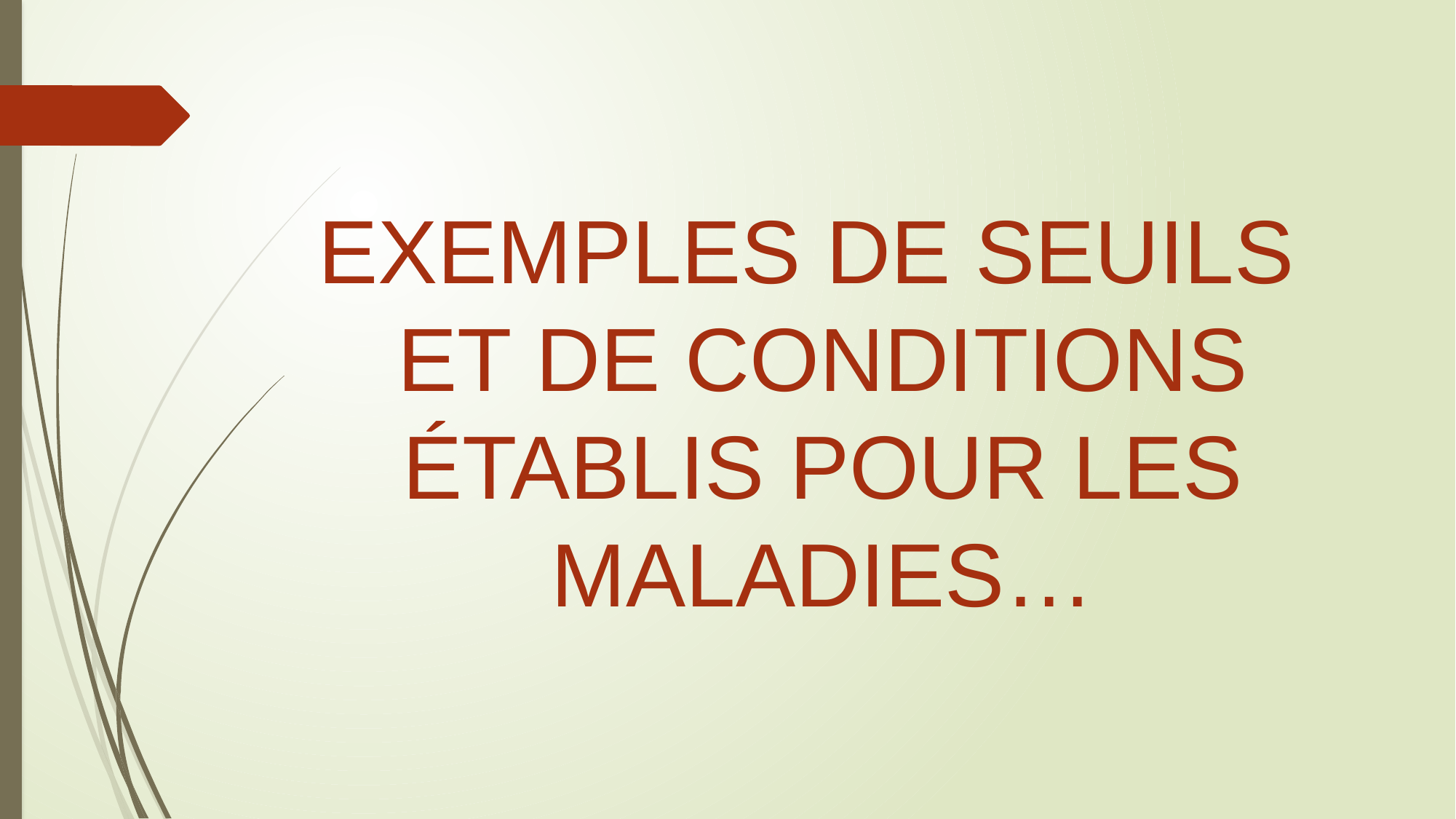

EXEMPLES DE SEUILS ET DE CONDITIONS ÉTABLIS POUR LES MALADIES…